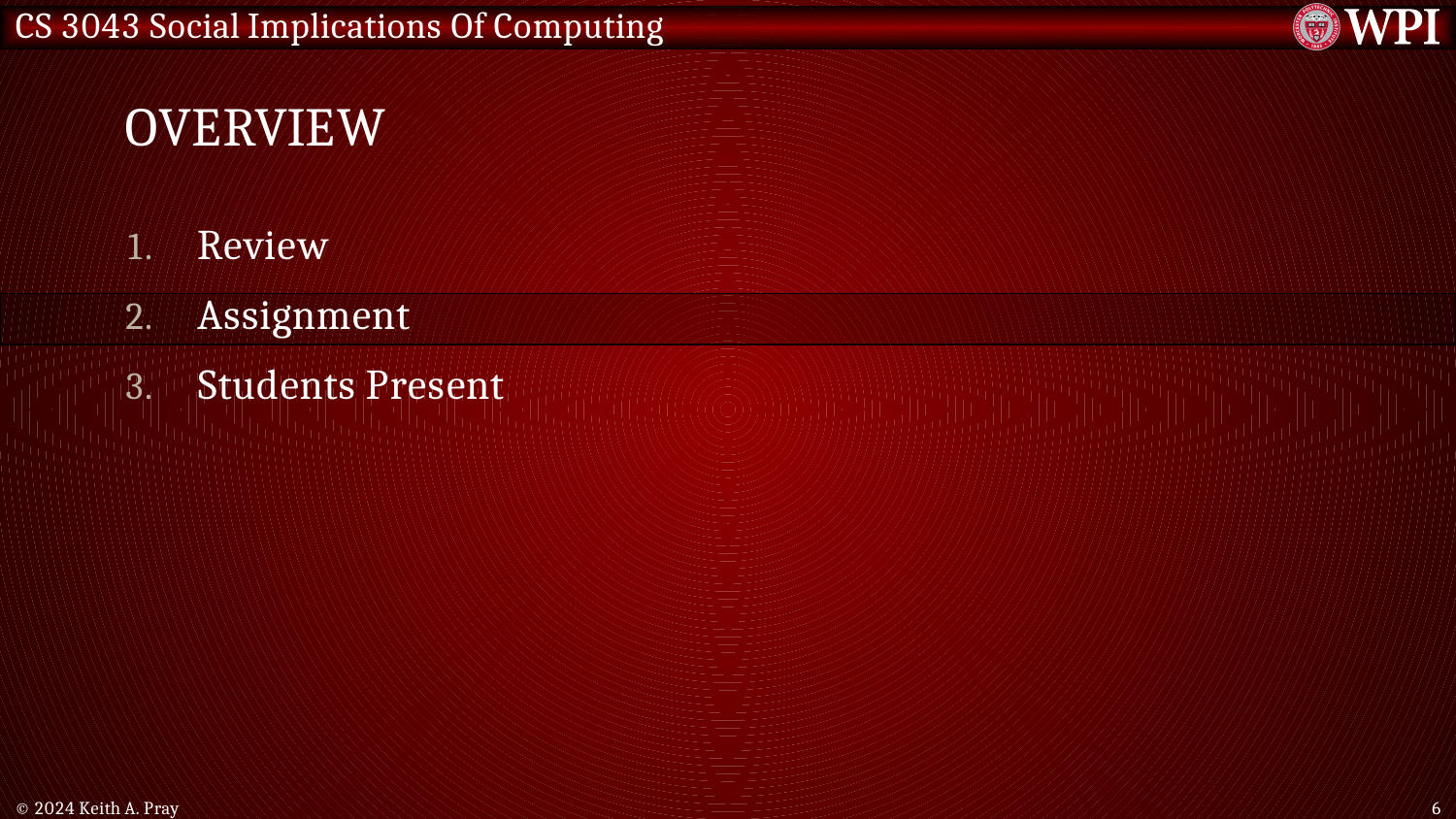

# Overview
Review
Assignment
Students Present

© 2024 Keith A. Pray
6